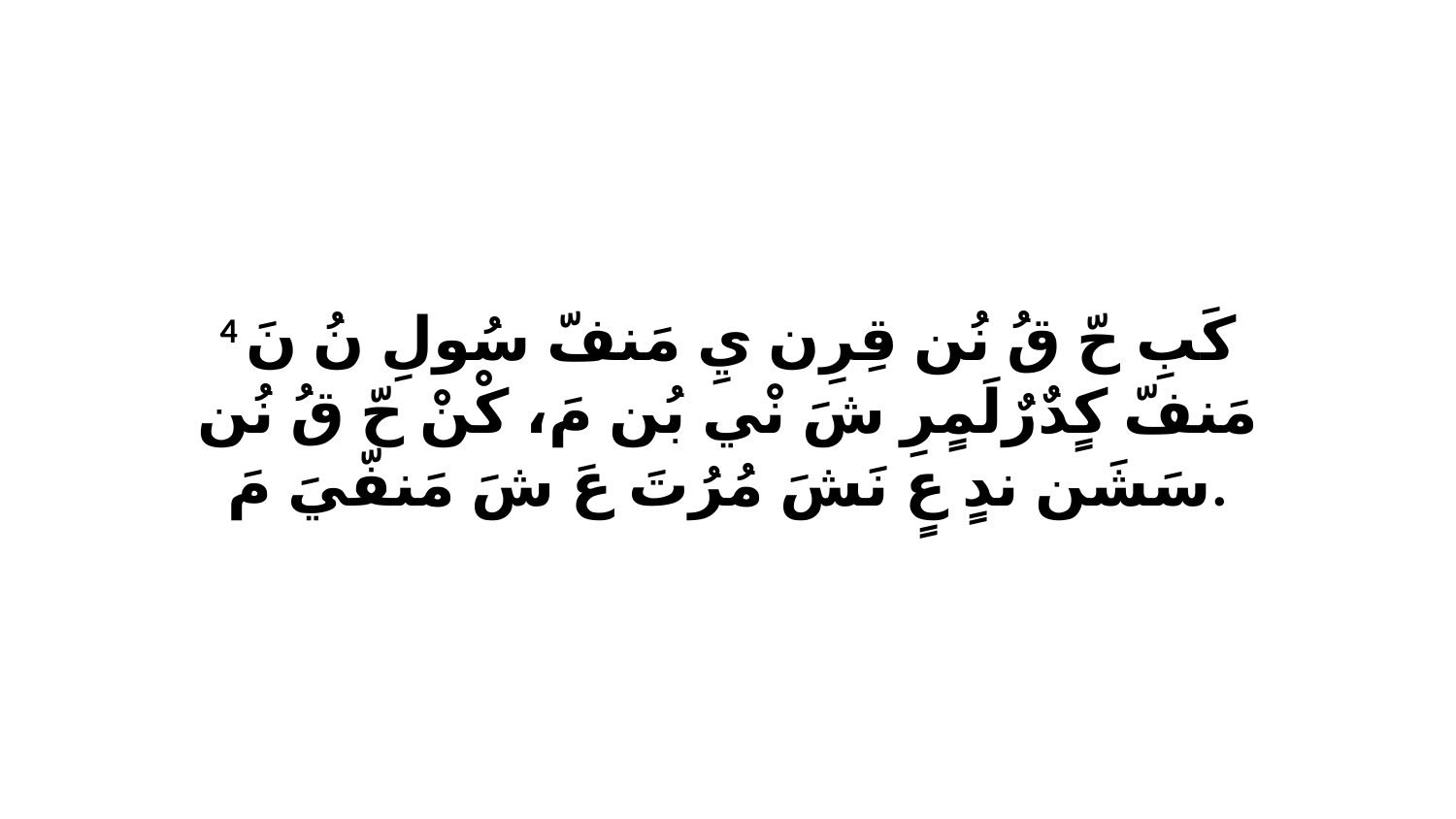

4 كَبِ حّ قُ نُن قِرِن يِ مَنفّ سُولِ نُ نَ مَنفّ كٍدٌرٌلَمٍرِ شَ نْي بُن مَ، كْنْ حّ قُ نُن سَشَن ندٍ عٍ نَشَ مُرُتَ عَ شَ مَنفّيَ مَ.